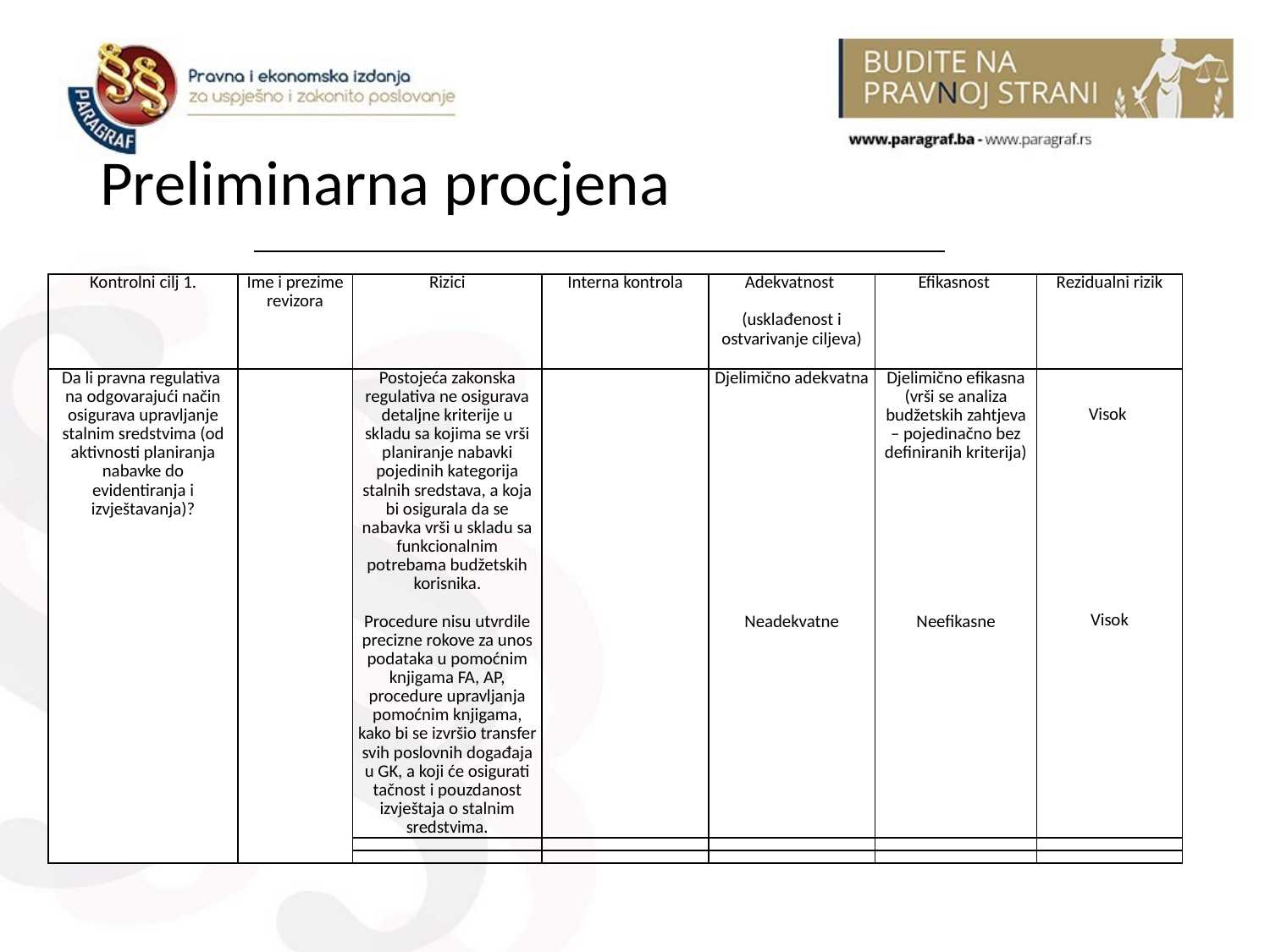

# Preliminarna procjena

| Kontrolni cilj 1. | Ime i prezime revizora | Rizici | Interna kontrola | Adekvatnost  (usklađenost i ostvarivanje ciljeva) | Efikasnost | Rezidualni rizik |
| --- | --- | --- | --- | --- | --- | --- |
| Da li pravna regulativa na odgovarajući način osigurava upravljanje stalnim sredstvima (od aktivnosti planiranja nabavke do evidentiranja i izvještavanja)? |  | Postojeća zakonska regulativa ne osigurava detaljne kriterije u skladu sa kojima se vrši planiranje nabavki pojedinih kategorija stalnih sredstava, a koja bi osigurala da se nabavka vrši u skladu sa funkcionalnim potrebama budžetskih korisnika. Procedure nisu utvrdile precizne rokove za unos podataka u pomoćnim knjigama FA, AP, procedure upravljanja pomoćnim knjigama, kako bi se izvršio transfer svih poslovnih događaja u GK, a koji će osigurati tačnost i pouzdanost izvještaja o stalnim sredstvima. |  | Djelimično adekvatna Neadekvatne | Djelimično efikasna (vrši se analiza budžetskih zahtjeva – pojedinačno bez definiranih kriterija) Neefikasne | Visok  Visok |
|  |  |  |  |  |  |  |
|  |  |  |  |  |  |  |